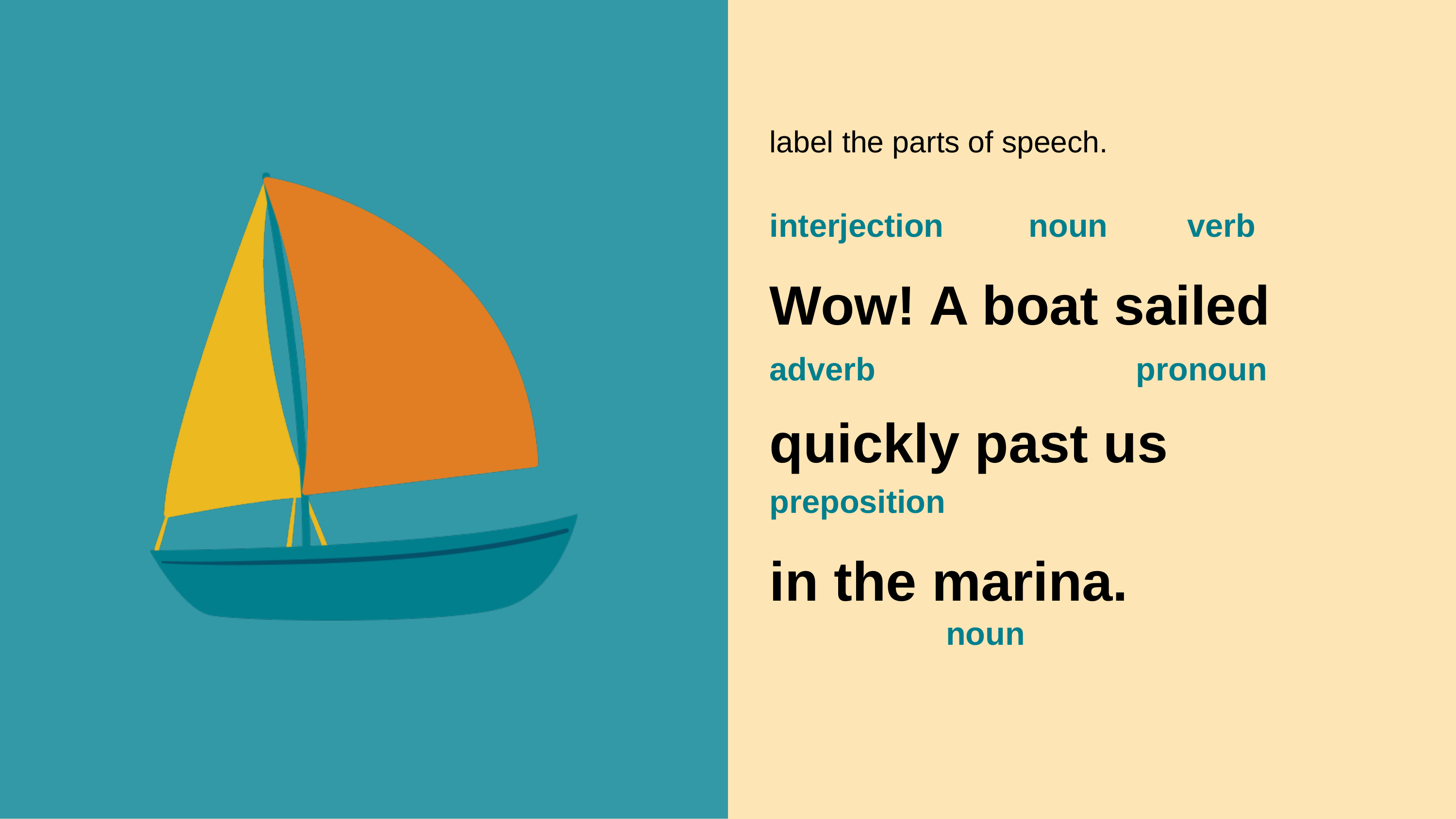

label the parts of speech.

Wow! A boat sailed quickly past us
in the marina.
interjection
noun
verb
adverb
pronoun
preposition
noun